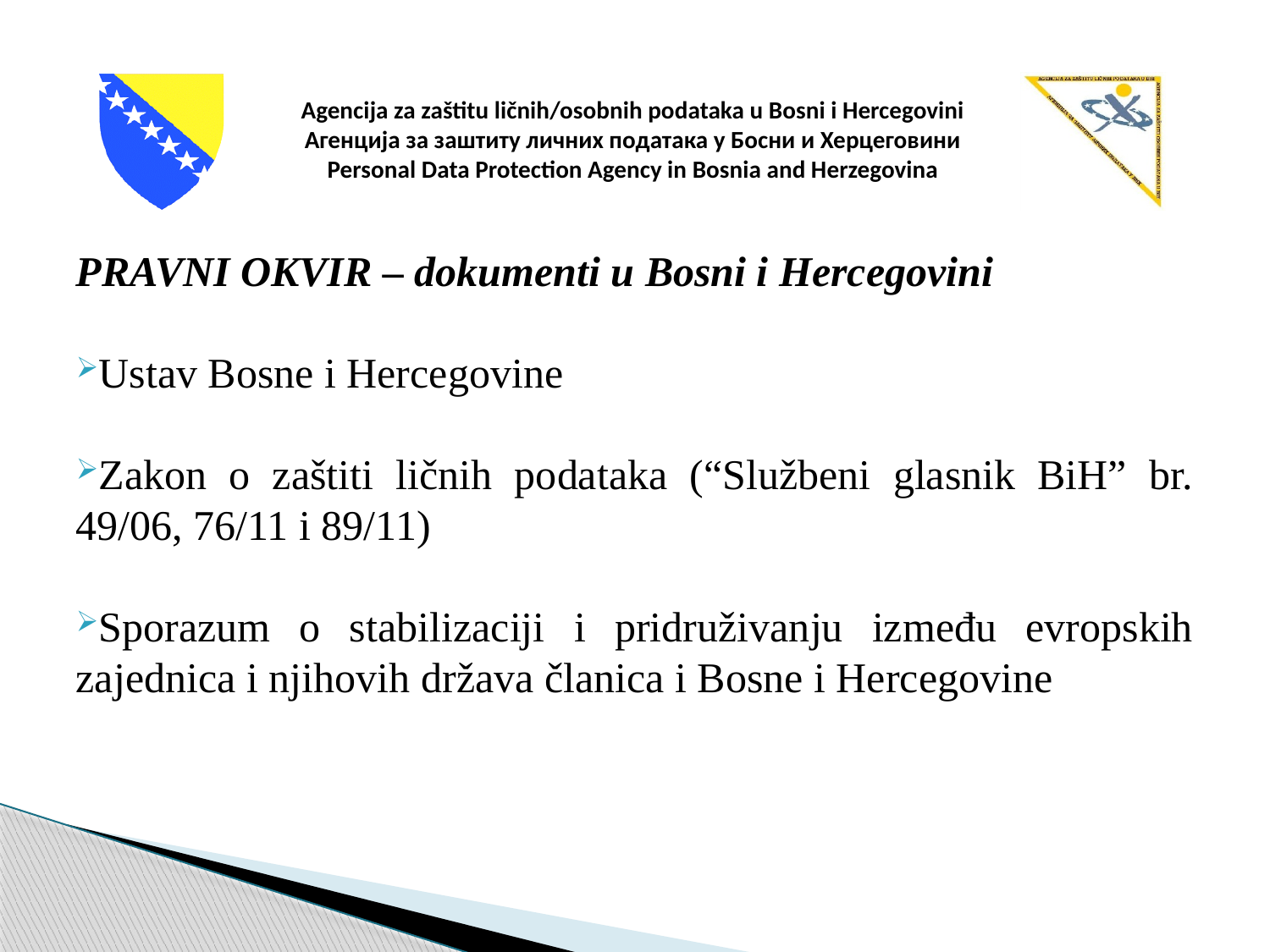

PRAVNI OKVIR – dokumenti u Bosni i Hercegovini

Ustav Bosne i Hercegovine

Zakon o zaštiti ličnih podataka (“Službeni glasnik BiH” br. 49/06, 76/11 i 89/11)

Sporazum o stabilizaciji i pridruživanju između evropskih zajednica i njihovih država članica i Bosne i Hercegovine